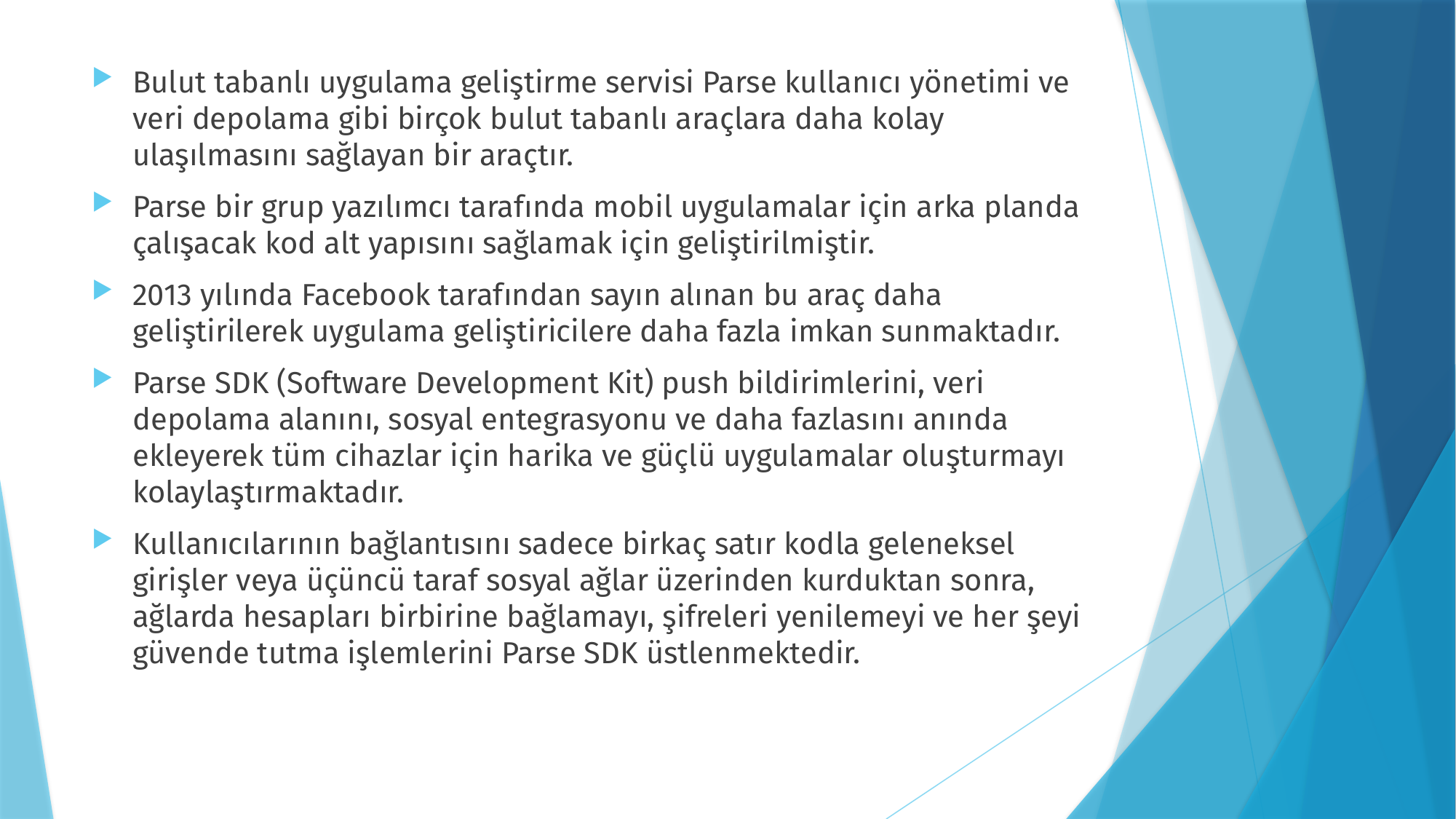

Bulut tabanlı uygulama geliştirme servisi Parse kullanıcı yönetimi ve veri depolama gibi birçok bulut tabanlı araçlara daha kolay ulaşılmasını sağlayan bir araçtır.
Parse bir grup yazılımcı tarafında mobil uygulamalar için arka planda çalışacak kod alt yapısını sağlamak için geliştirilmiştir.
2013 yılında Facebook tarafından sayın alınan bu araç daha geliştirilerek uygulama geliştiricilere daha fazla imkan sunmaktadır.
Parse SDK (Software Development Kit) push bildirimlerini, veri depolama alanını, sosyal entegrasyonu ve daha fazlasını anında ekleyerek tüm cihazlar için harika ve güçlü uygulamalar oluşturmayı kolaylaştırmaktadır.
Kullanıcılarının bağlantısını sadece birkaç satır kodla geleneksel girişler veya üçüncü taraf sosyal ağlar üzerinden kurduktan sonra, ağlarda hesapları birbirine bağlamayı, şifreleri yenilemeyi ve her şeyi güvende tutma işlemlerini Parse SDK üstlenmektedir.